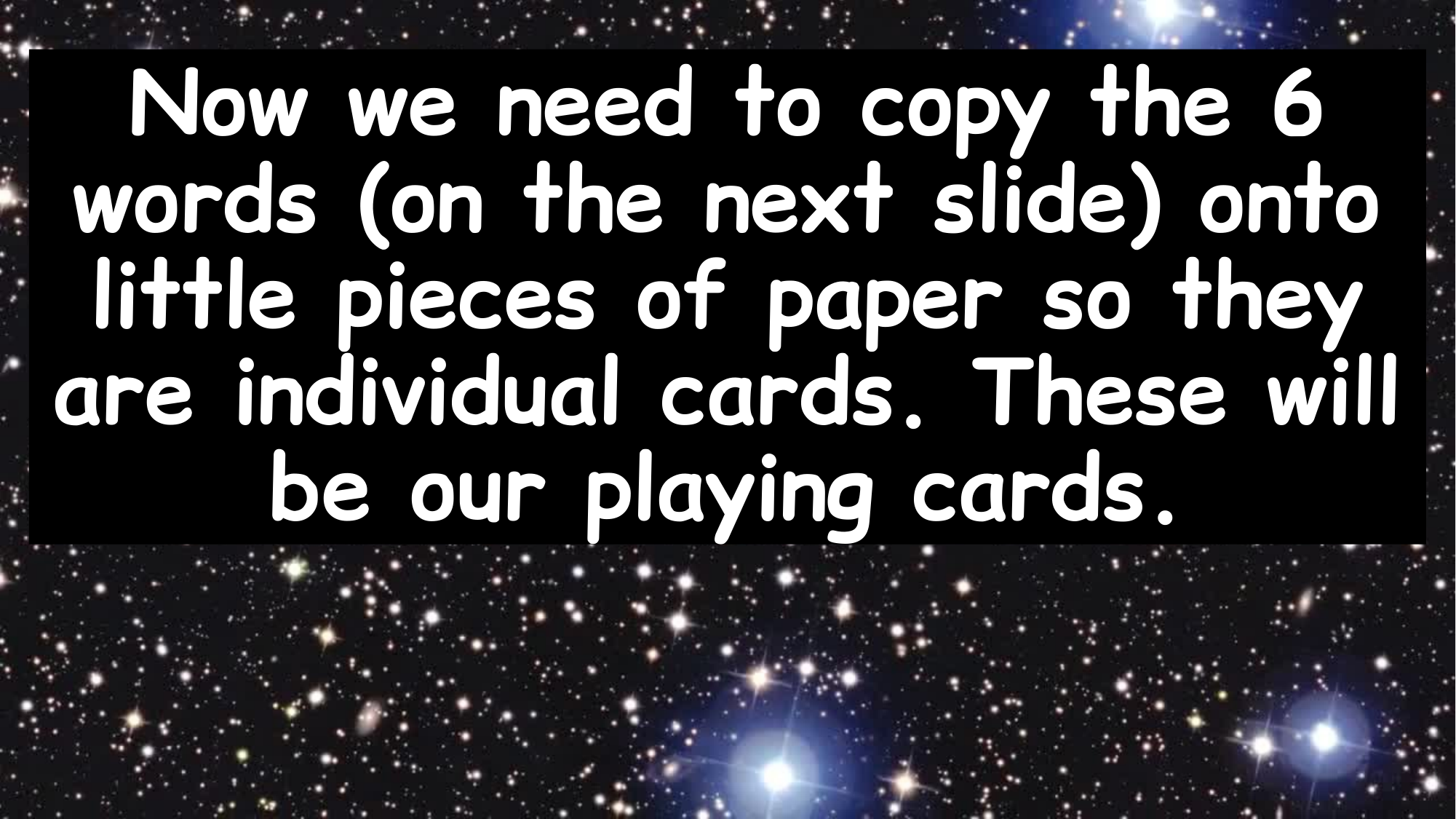

# Now we need to copy the 6 words (on the next slide) onto little pieces of paper so they are individual cards. These will be our playing cards.